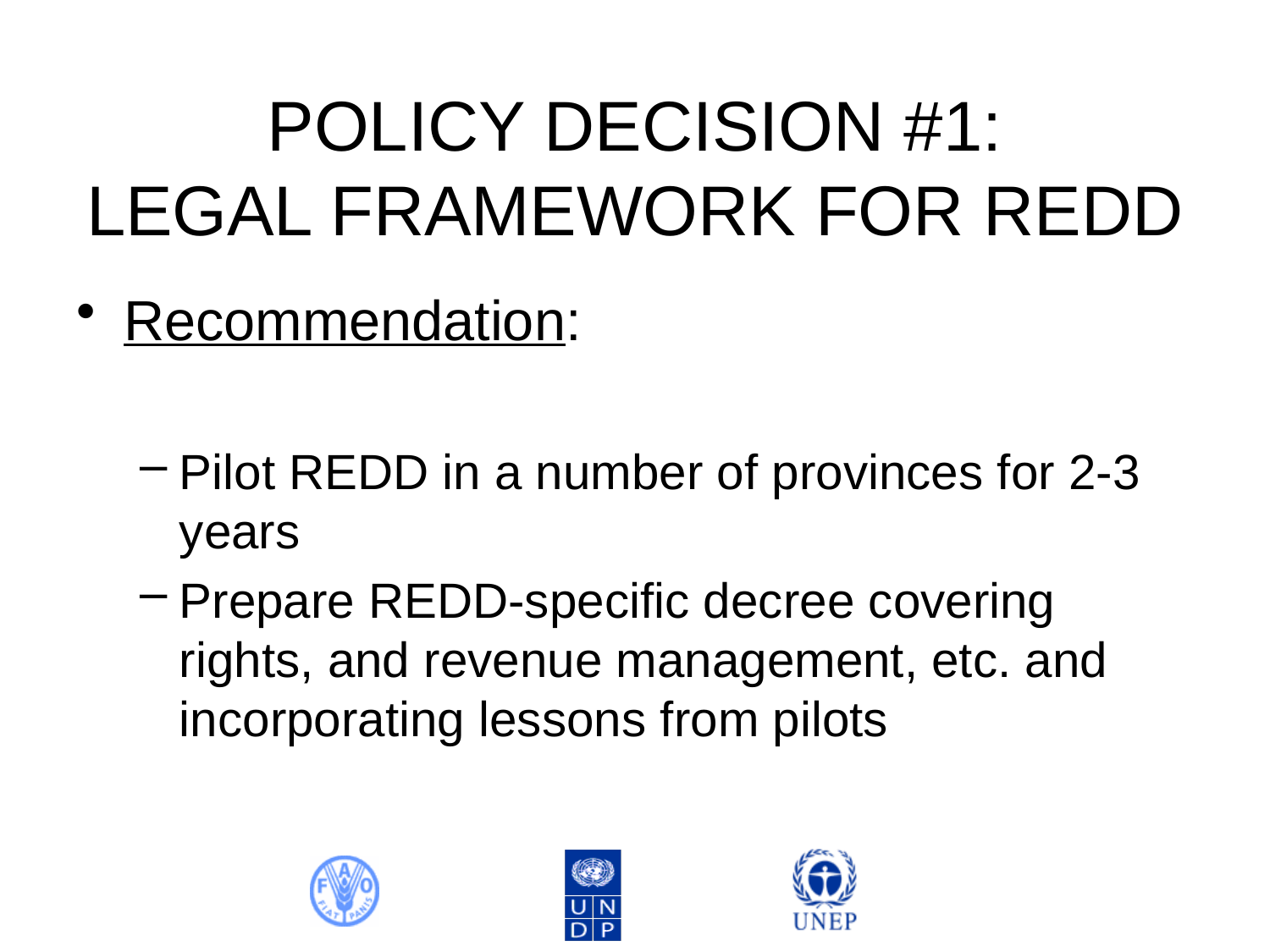

# POLICY DECISION #1: LEGAL FRAMEWORK FOR REDD
Recommendation:

Pilot REDD in a number of provinces for 2-3 years
Prepare REDD-specific decree covering rights, and revenue management, etc. and incorporating lessons from pilots